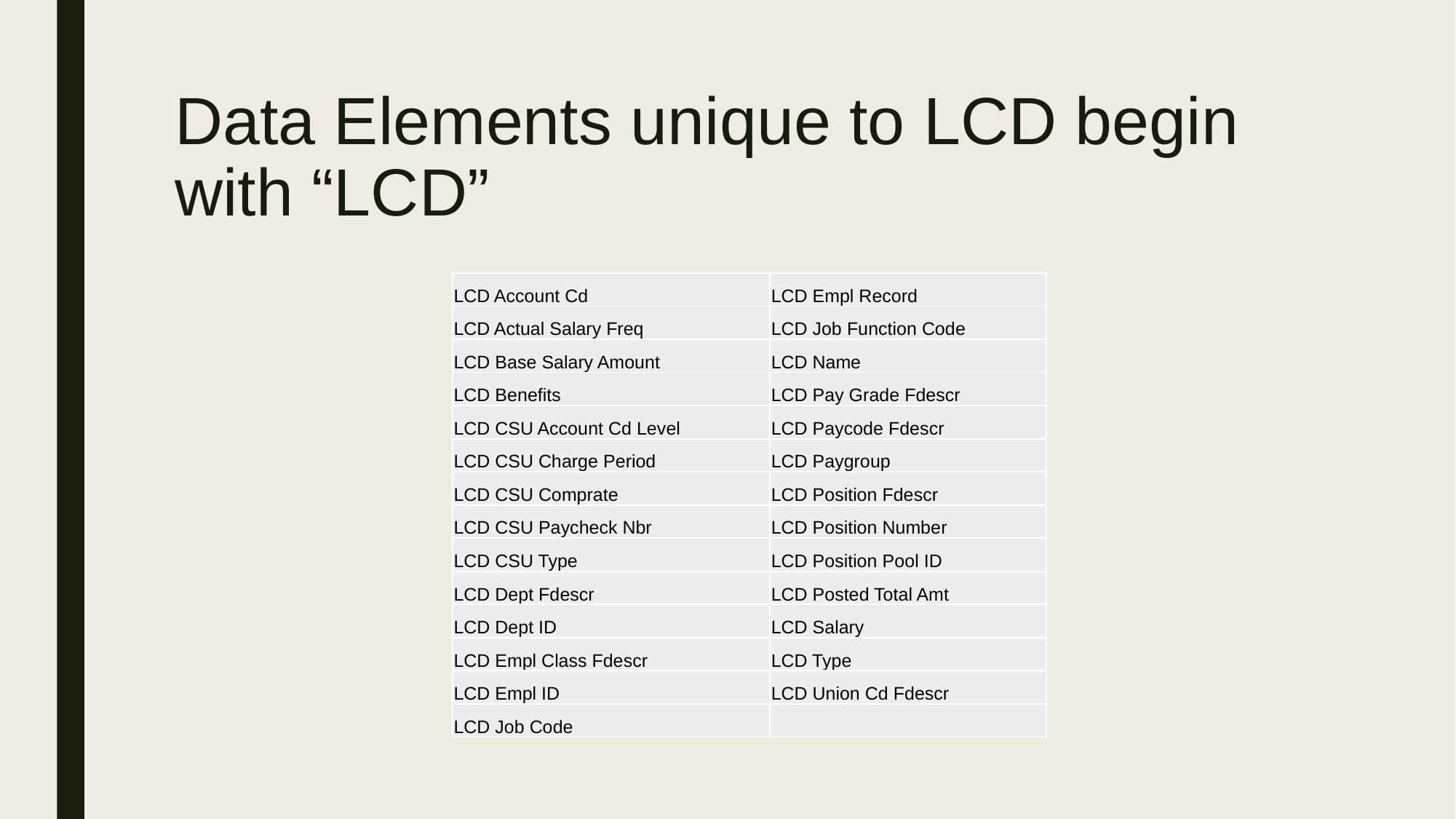

# Data Elements unique to LCD begin with “LCD”
| LCD Account Cd | LCD Empl Record |
| --- | --- |
| LCD Actual Salary Freq | LCD Job Function Code |
| LCD Base Salary Amount | LCD Name |
| LCD Benefits | LCD Pay Grade Fdescr |
| LCD CSU Account Cd Level | LCD Paycode Fdescr |
| LCD CSU Charge Period | LCD Paygroup |
| LCD CSU Comprate | LCD Position Fdescr |
| LCD CSU Paycheck Nbr | LCD Position Number |
| LCD CSU Type | LCD Position Pool ID |
| LCD Dept Fdescr | LCD Posted Total Amt |
| LCD Dept ID | LCD Salary |
| LCD Empl Class Fdescr | LCD Type |
| LCD Empl ID | LCD Union Cd Fdescr |
| LCD Job Code |  |